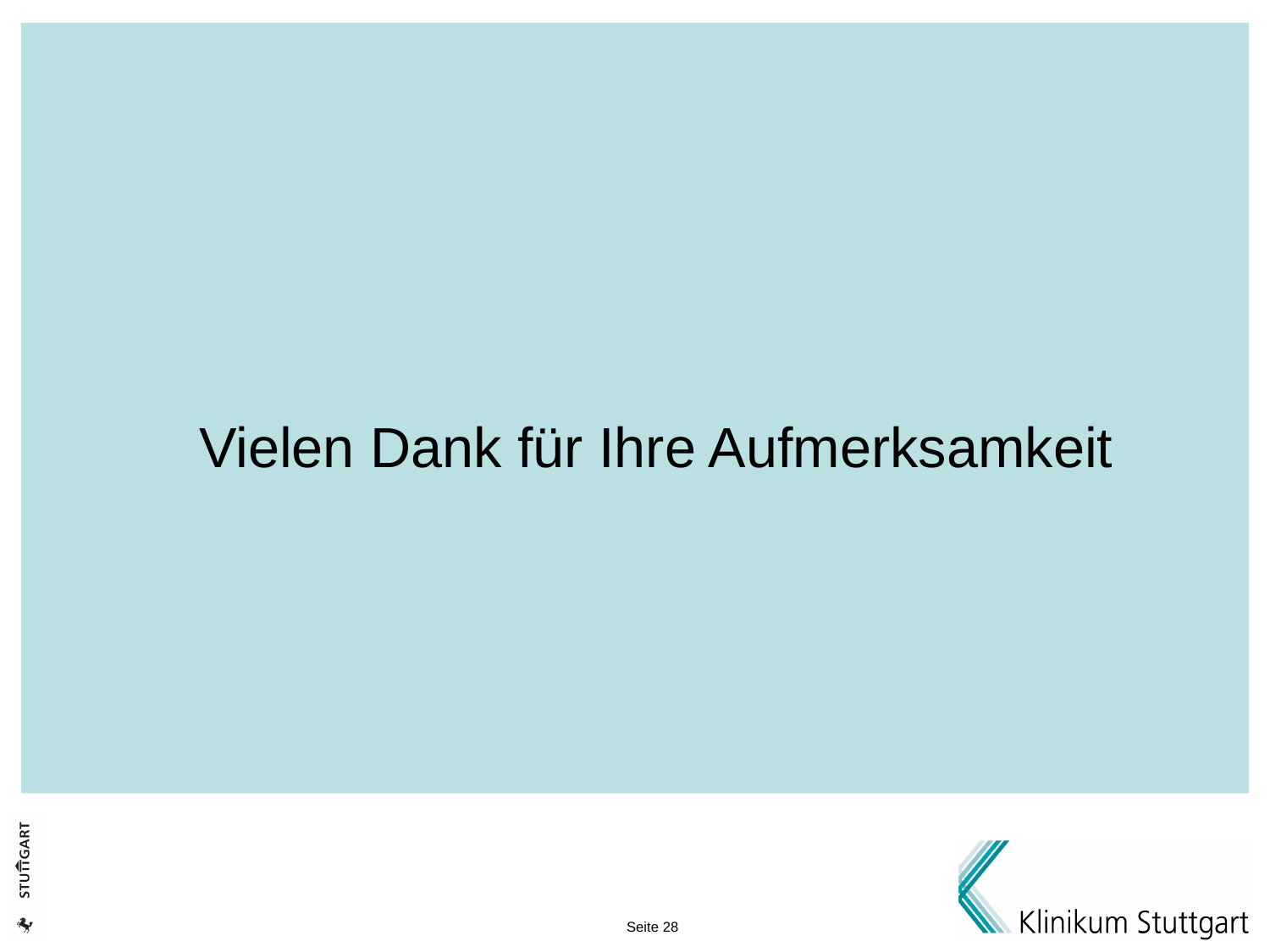

# Vielen Dank für Ihre Aufmerksamkeit
Seite 28